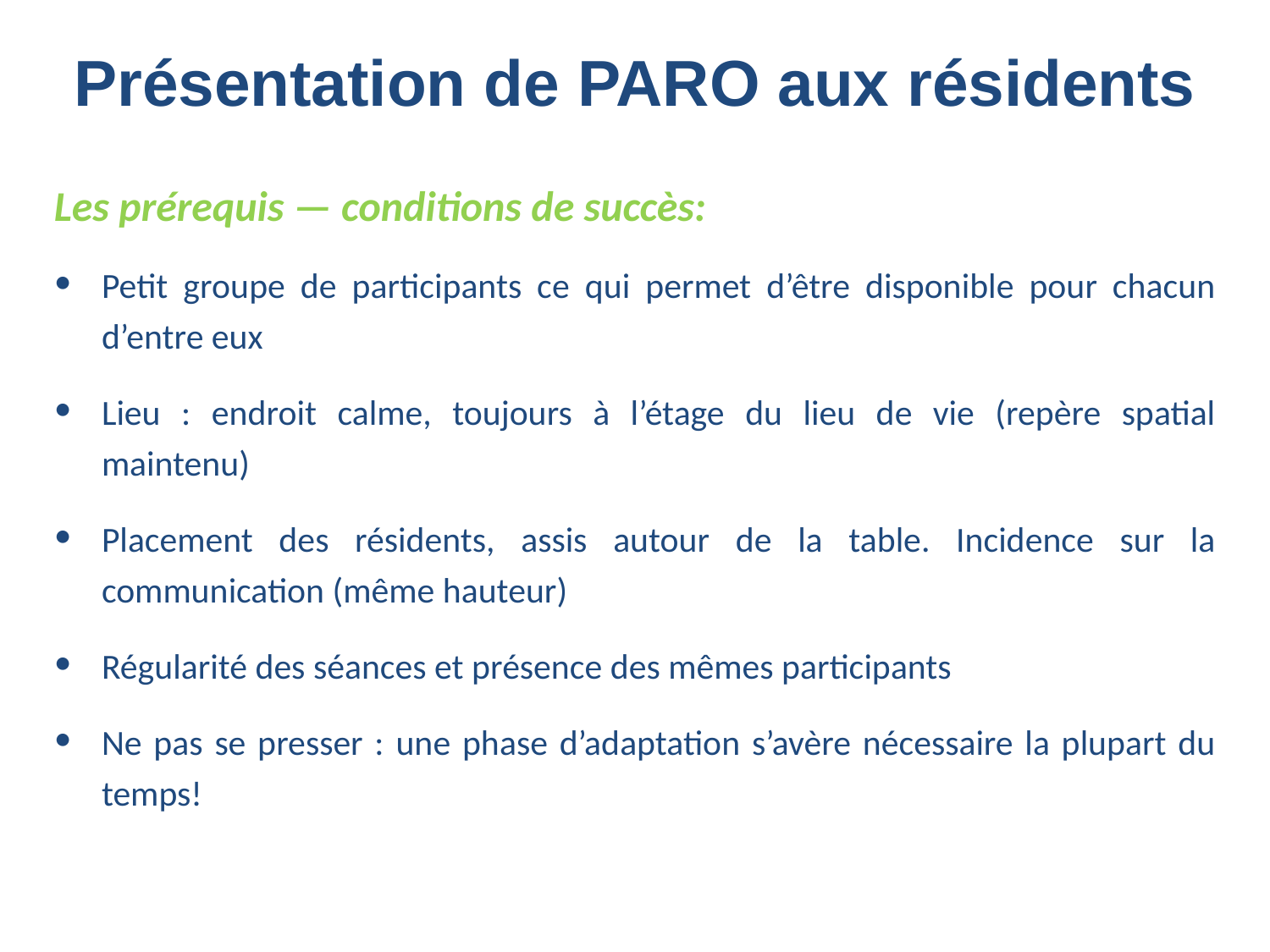

# Présentation de PARO aux résidents
Les prérequis — conditions de succès:

Petit groupe de participants ce qui permet d’être disponible pour chacun d’entre eux

Lieu : endroit calme, toujours à l’étage du lieu de vie (repère spatial maintenu)

Placement des résidents, assis autour de la table. Incidence sur la communication (même hauteur)

Régularité des séances et présence des mêmes participants

Ne pas se presser : une phase d’adaptation s’avère nécessaire la plupart du temps!